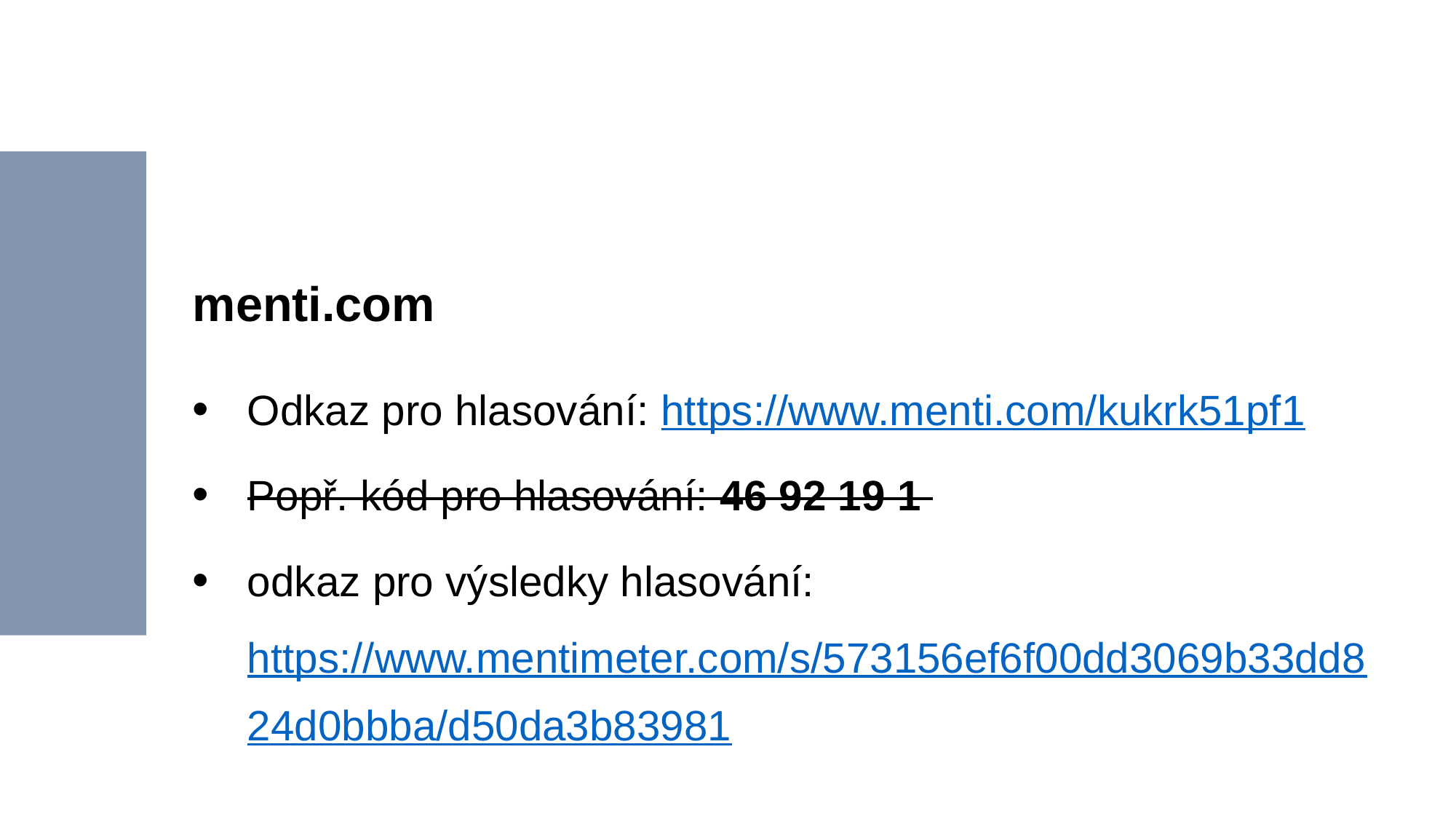

# menti.com
Odkaz pro hlasování: https://www.menti.com/kukrk51pf1
Popř. kód pro hlasování: 46 92 19 1
odkaz pro výsledky hlasování: https://www.mentimeter.com/s/573156ef6f00dd3069b33dd824d0bbba/d50da3b83981